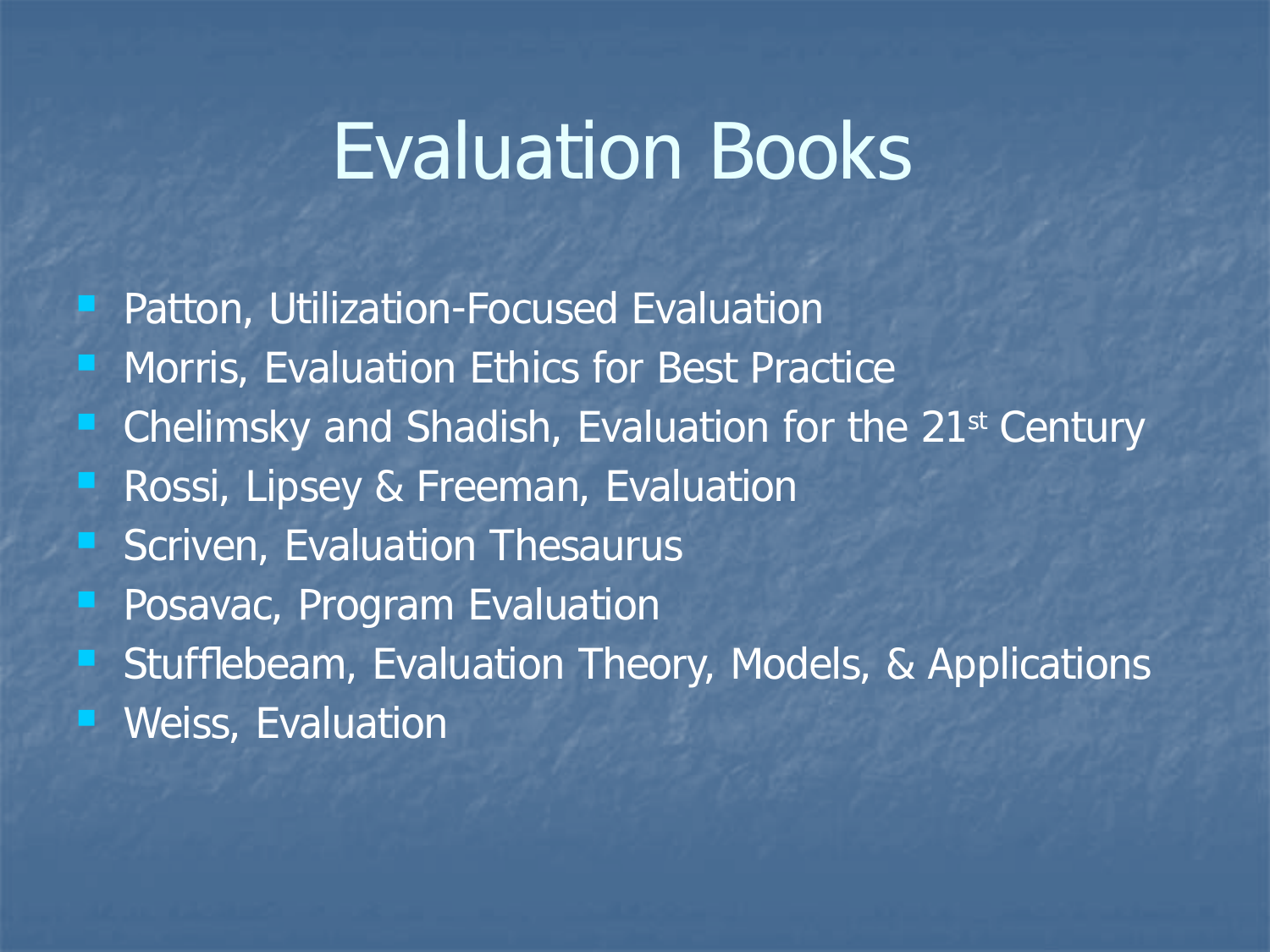

# Evaluation Books
Patton, Utilization-Focused Evaluation
Morris, Evaluation Ethics for Best Practice
Chelimsky and Shadish, Evaluation for the 21st Century
Rossi, Lipsey & Freeman, Evaluation
Scriven, Evaluation Thesaurus
Posavac, Program Evaluation
Stufflebeam, Evaluation Theory, Models, & Applications
Weiss, Evaluation